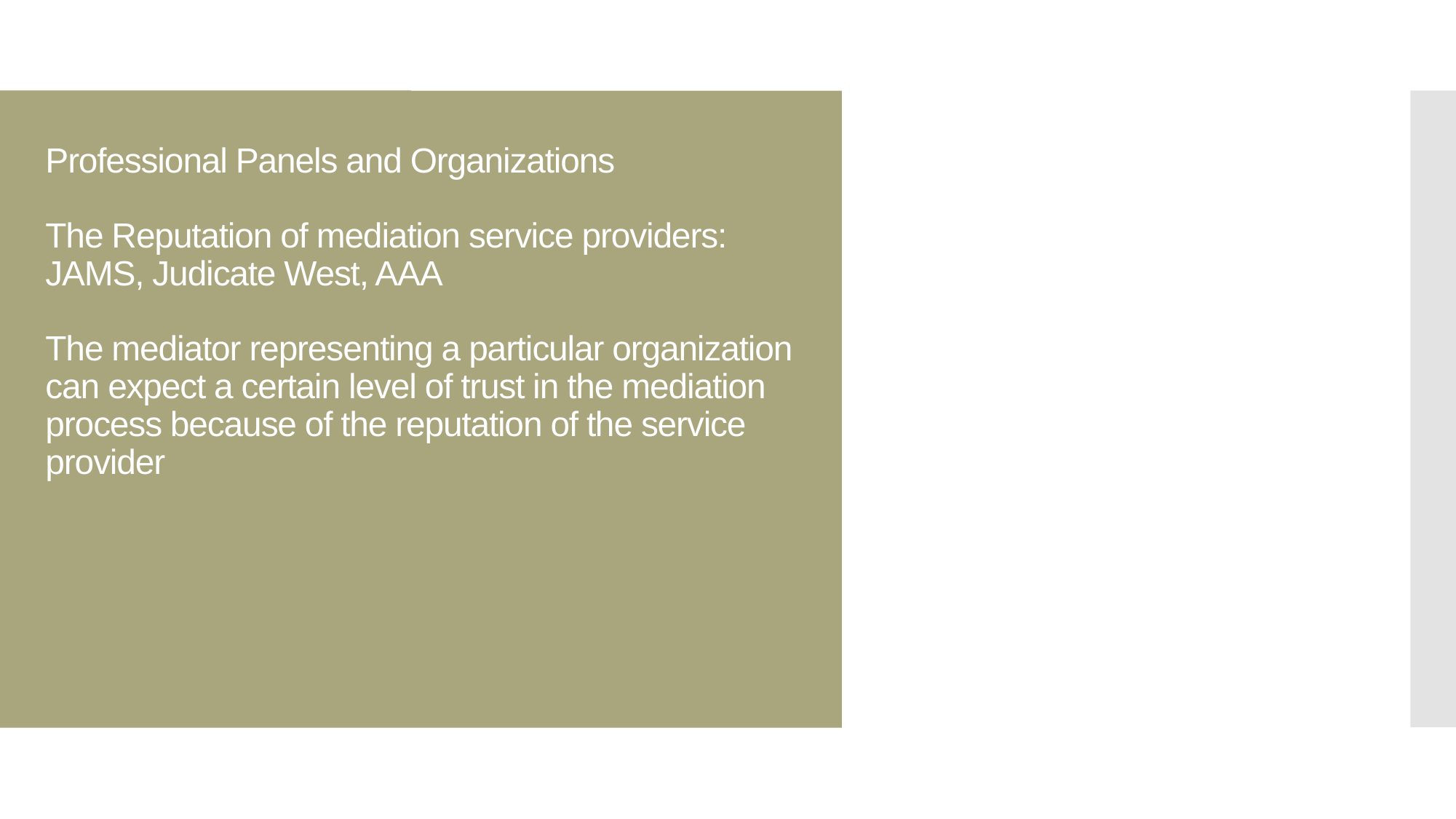

# Professional Panels and Organizations The Reputation of mediation service providers: JAMS, Judicate West, AAA The mediator representing a particular organization can expect a certain level of trust in the mediation process because of the reputation of the service provider